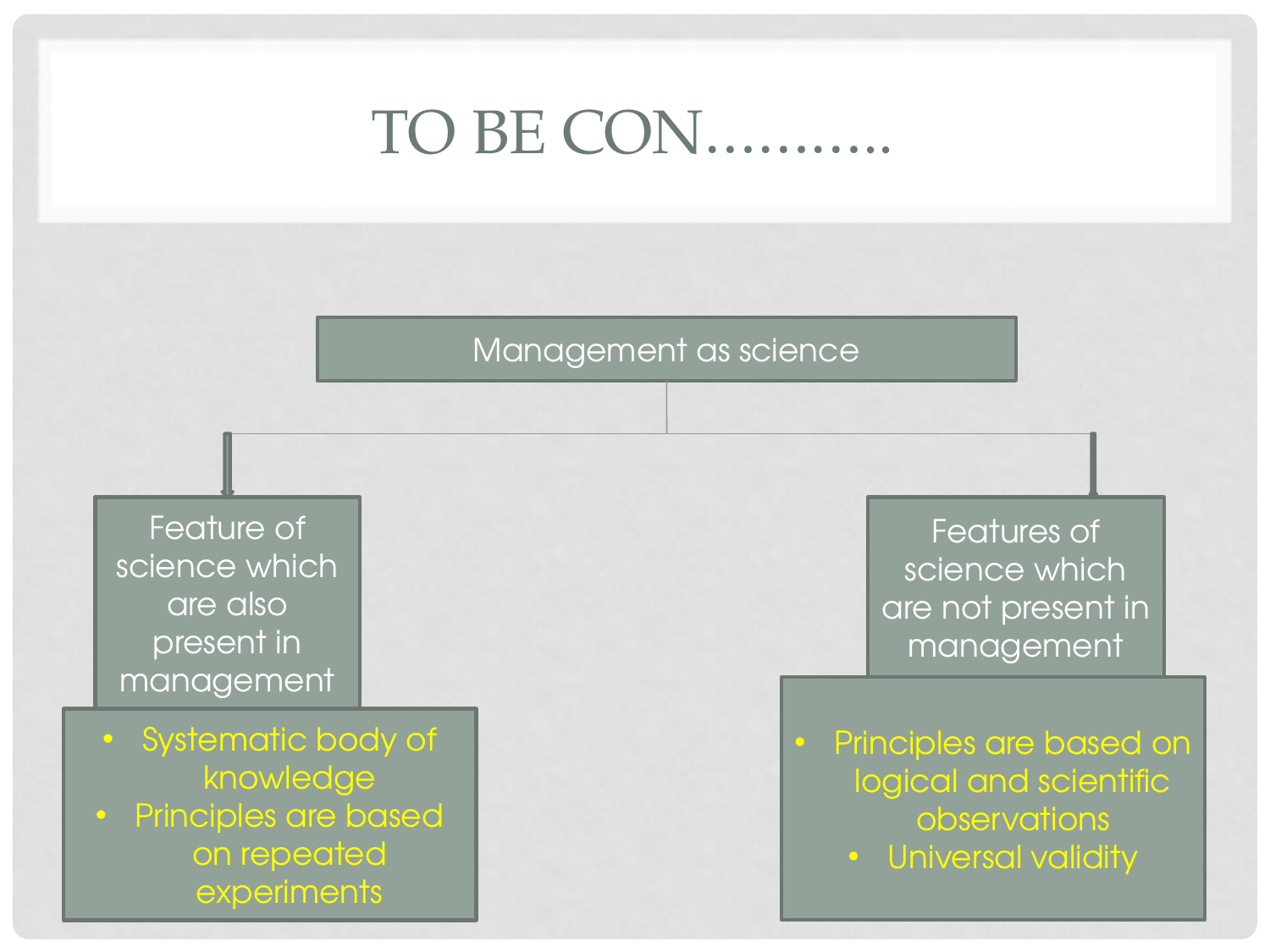

# TO BE CON………..

Management as science

Feature of science which are also present in management
Features of science which are not present in management
Principles are based on logical and scientific observations
Universal validity
Systematic body of knowledge
Principles are based on repeated experiments